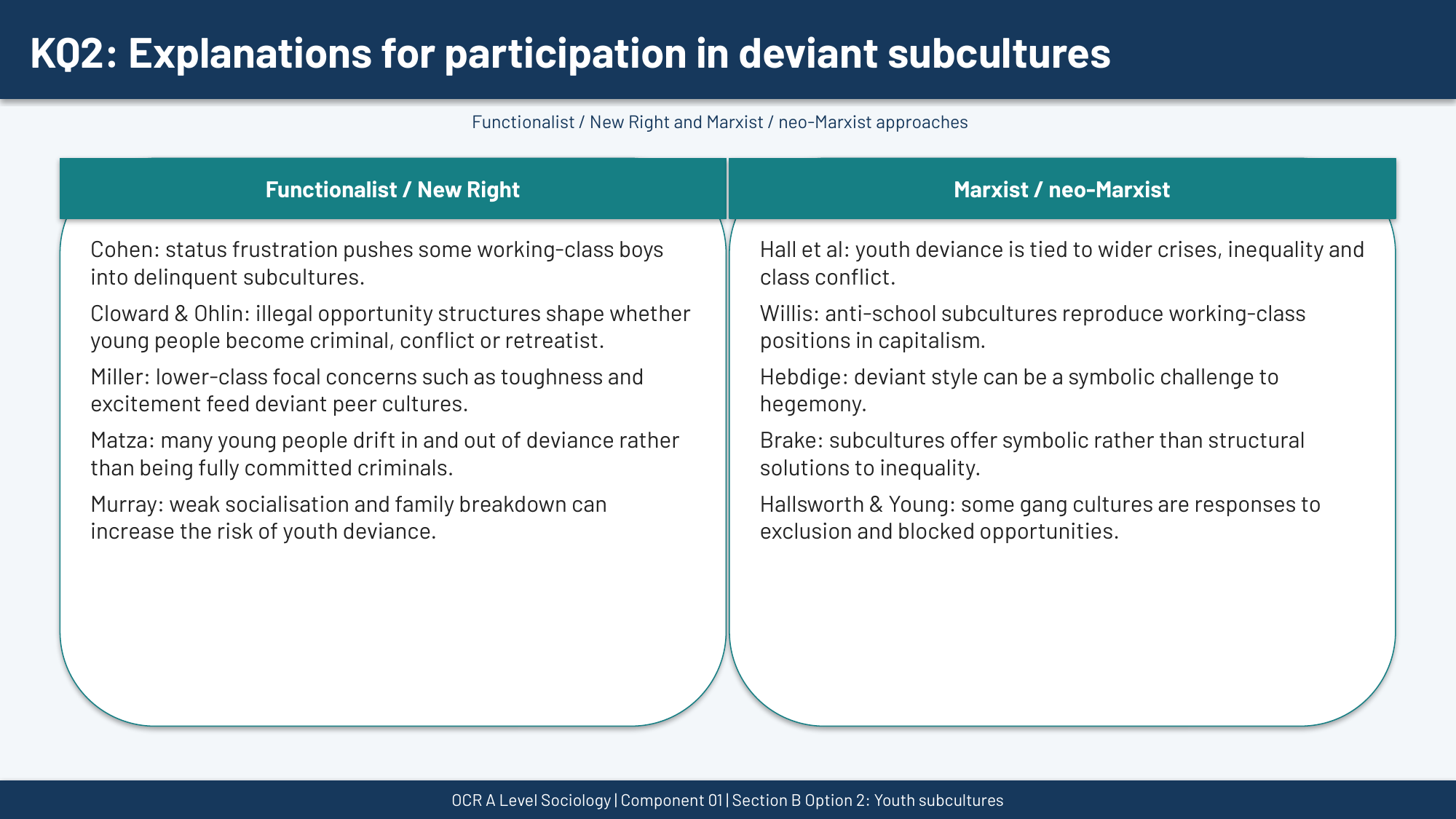

KQ2: Explanations for participation in deviant subcultures
Functionalist / New Right and Marxist / neo-Marxist approaches

Functionalist / New Right

Marxist / neo-Marxist
Cohen: status frustration pushes some working-class boys into delinquent subcultures.
Cloward & Ohlin: illegal opportunity structures shape whether young people become criminal, conflict or retreatist.
Miller: lower-class focal concerns such as toughness and excitement feed deviant peer cultures.
Matza: many young people drift in and out of deviance rather than being fully committed criminals.
Murray: weak socialisation and family breakdown can increase the risk of youth deviance.
Hall et al: youth deviance is tied to wider crises, inequality and class conflict.
Willis: anti-school subcultures reproduce working-class positions in capitalism.
Hebdige: deviant style can be a symbolic challenge to hegemony.
Brake: subcultures offer symbolic rather than structural solutions to inequality.
Hallsworth & Young: some gang cultures are responses to exclusion and blocked opportunities.
OCR A Level Sociology | Component 01 | Section B Option 2: Youth subcultures